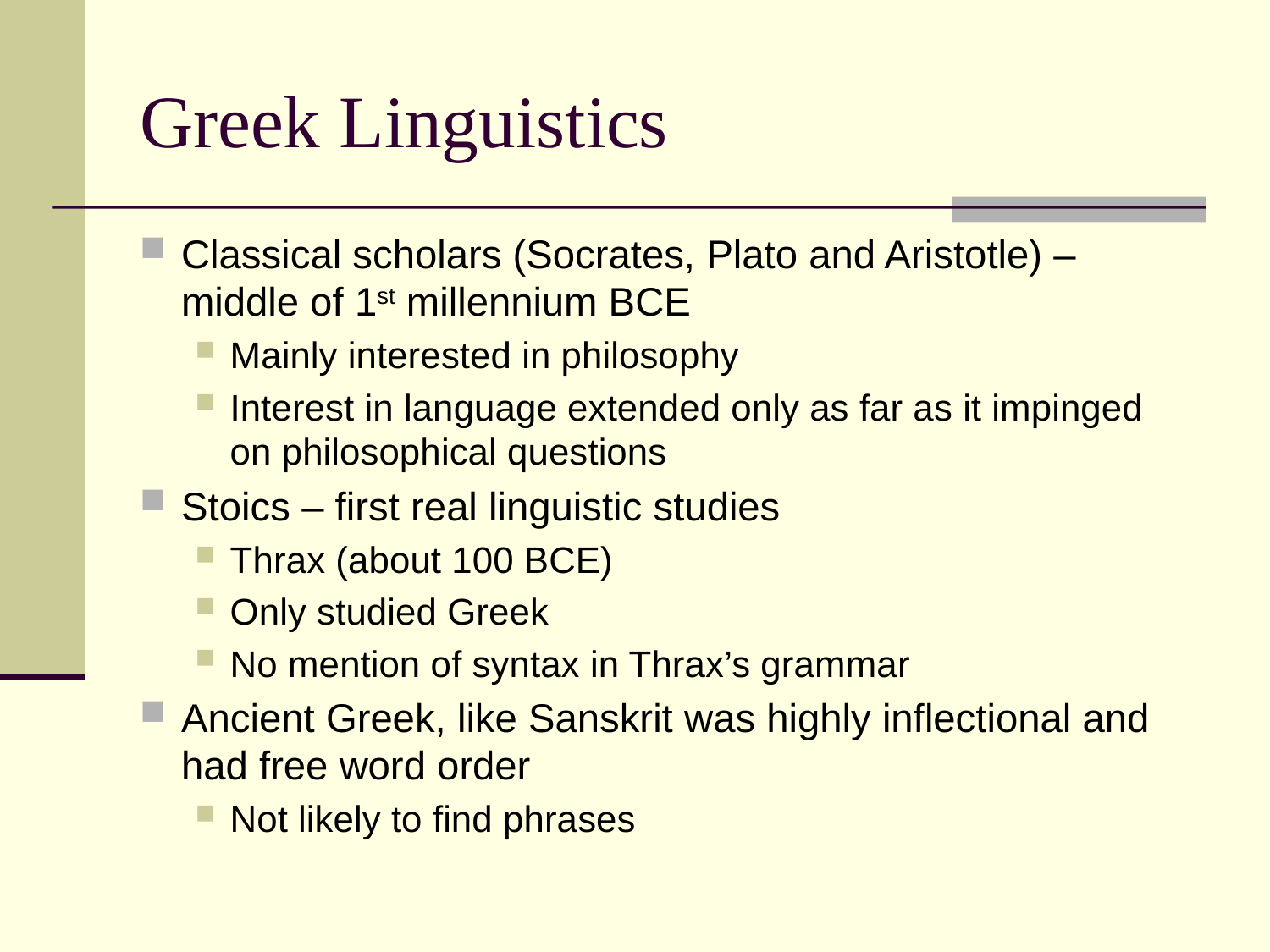

# Greek Linguistics
Classical scholars (Socrates, Plato and Aristotle) – middle of 1st millennium BCE
Mainly interested in philosophy
Interest in language extended only as far as it impinged on philosophical questions
Stoics – first real linguistic studies
Thrax (about 100 BCE)
Only studied Greek
No mention of syntax in Thrax’s grammar
Ancient Greek, like Sanskrit was highly inflectional and had free word order
Not likely to find phrases